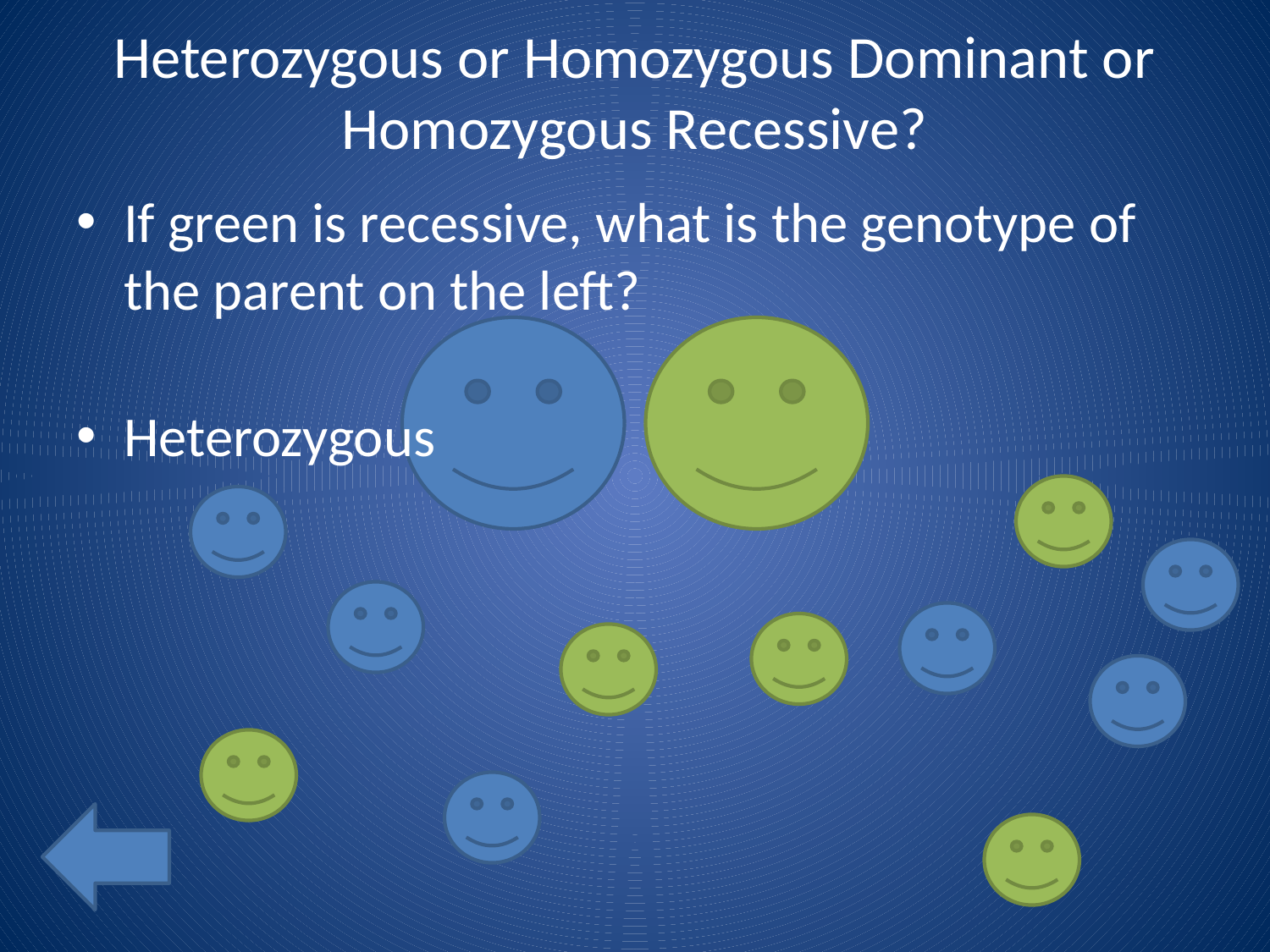

# Heterozygous or Homozygous Dominant or Homozygous Recessive?
If green is recessive, what is the genotype of the parent on the left?
Heterozygous